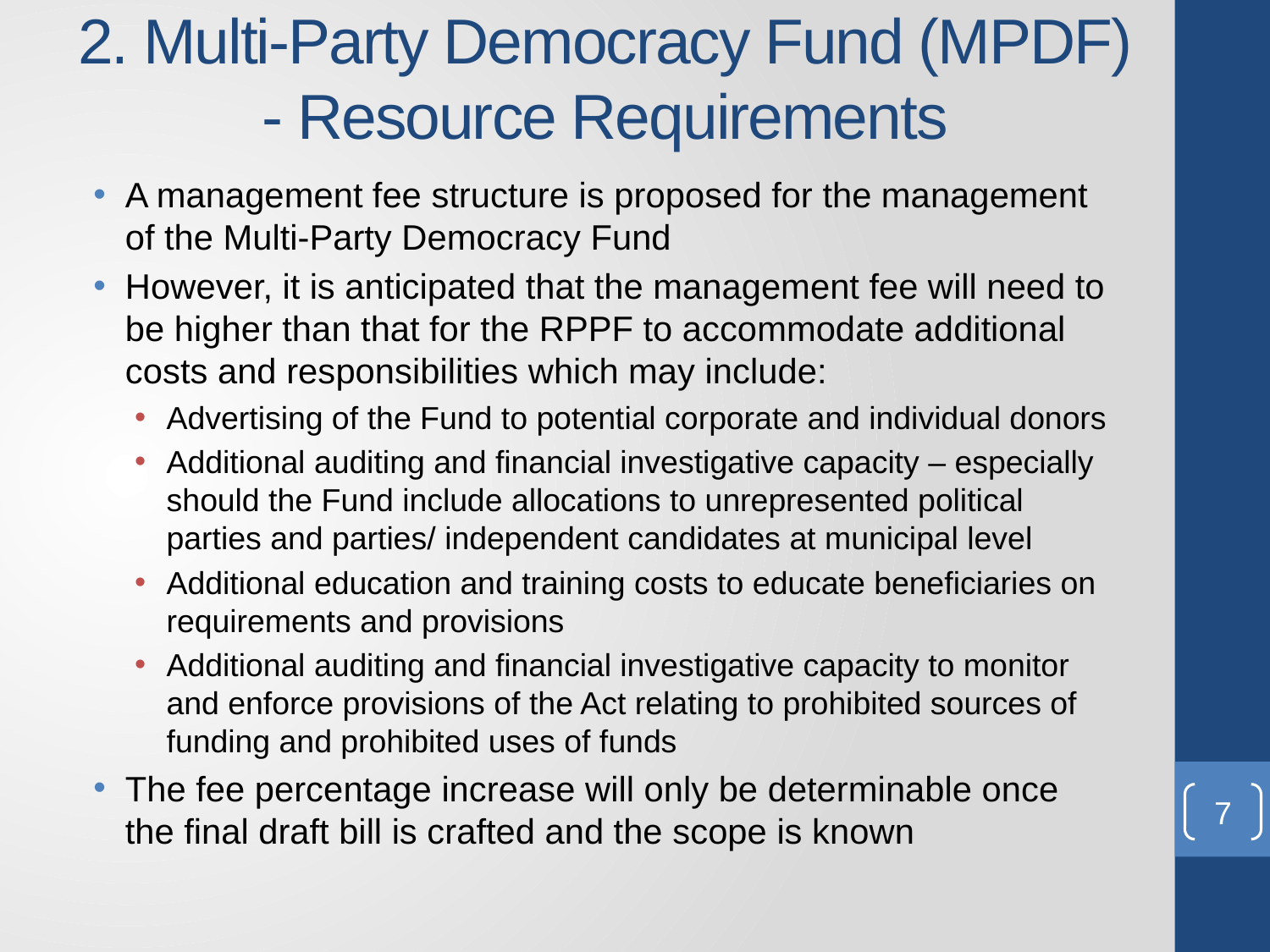

# 2. Multi-Party Democracy Fund (MPDF) - Resource Requirements
A management fee structure is proposed for the management of the Multi-Party Democracy Fund
However, it is anticipated that the management fee will need to be higher than that for the RPPF to accommodate additional costs and responsibilities which may include:
Advertising of the Fund to potential corporate and individual donors
Additional auditing and financial investigative capacity – especially should the Fund include allocations to unrepresented political parties and parties/ independent candidates at municipal level
Additional education and training costs to educate beneficiaries on requirements and provisions
Additional auditing and financial investigative capacity to monitor and enforce provisions of the Act relating to prohibited sources of funding and prohibited uses of funds
The fee percentage increase will only be determinable once the final draft bill is crafted and the scope is known

7